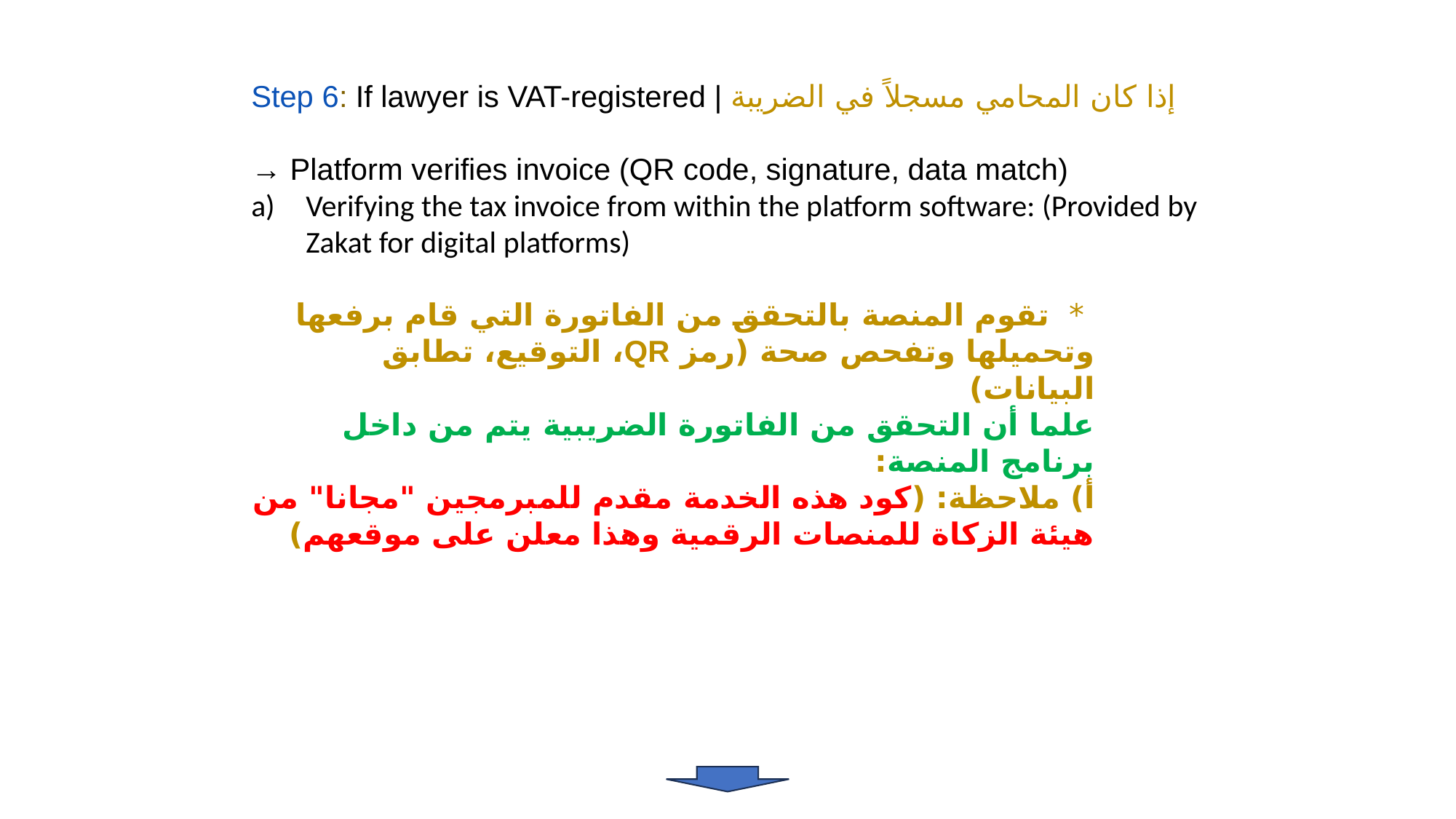

Step 6: If lawyer is VAT-registered | إذا كان المحامي مسجلاً في الضريبة

→ Platform verifies invoice (QR code, signature, data match)
Verifying the tax invoice from within the platform software: (Provided by Zakat for digital platforms)
 *  تقوم المنصة بالتحقق من الفاتورة التي قام برفعها وتحميلها وتفحص صحة (رمز QR، التوقيع، تطابق البيانات)
علما أن التحقق من الفاتورة الضريبية يتم من داخل برنامج المنصة:
أ) ملاحظة: (كود هذه الخدمة مقدم للمبرمجين "مجانا" من هيئة الزكاة للمنصات الرقمية وهذا معلن على موقعهم)